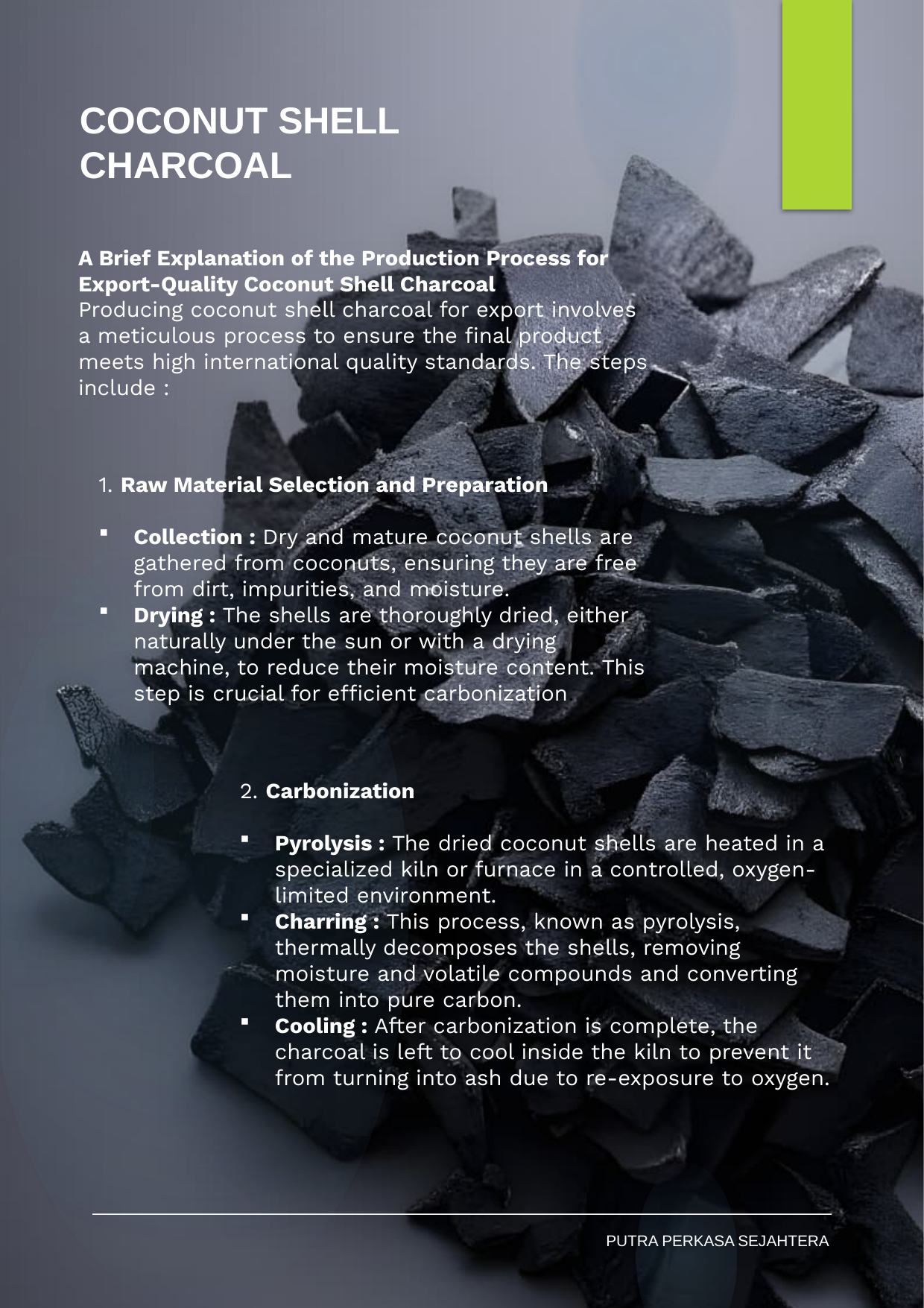

COCONUT SHELL CHARCOAL
A Brief Explanation of the Production Process for Export-Quality Coconut Shell Charcoal
Producing coconut shell charcoal for export involves a meticulous process to ensure the final product meets high international quality standards. The steps include :
1. Raw Material Selection and Preparation

Collection : Dry and mature coconut shells are gathered from coconuts, ensuring they are free from dirt, impurities, and moisture.
Drying : The shells are thoroughly dried, either naturally under the sun or with a drying machine, to reduce their moisture content. This step is crucial for efficient carbonization.
2. Carbonization

Pyrolysis : The dried coconut shells are heated in a specialized kiln or furnace in a controlled, oxygen-limited environment.
Charring : This process, known as pyrolysis, thermally decomposes the shells, removing moisture and volatile compounds and converting them into pure carbon.
Cooling : After carbonization is complete, the charcoal is left to cool inside the kiln to prevent it from turning into ash due to re-exposure to oxygen.

PUTRA PERKASA SEJAHTERA